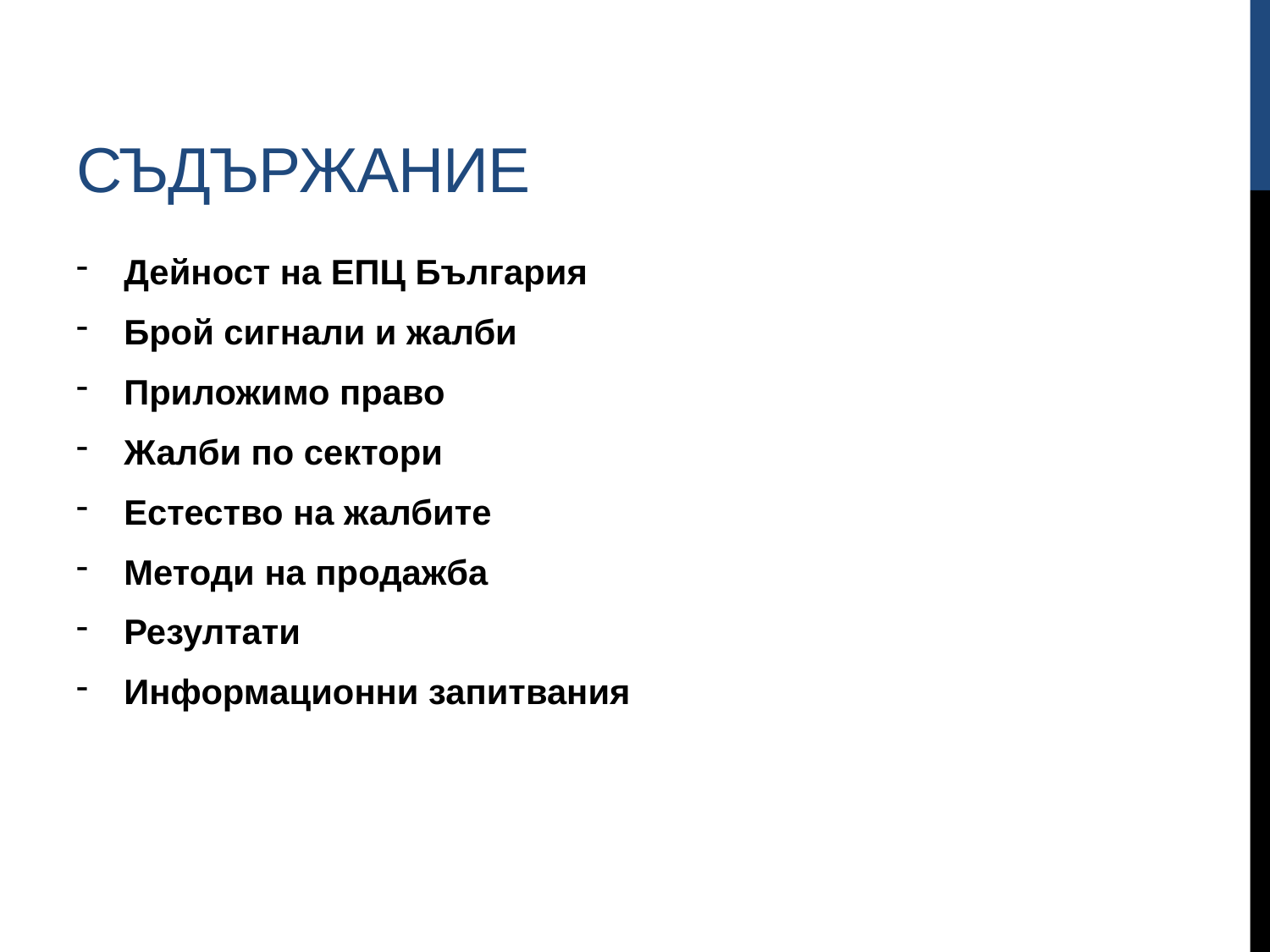

# съдържание
Дейност на ЕПЦ България
Брой сигнали и жалби
Приложимо право
Жалби по сектори
Естество на жалбите
Методи на продажба
Резултати
Информационни запитвания